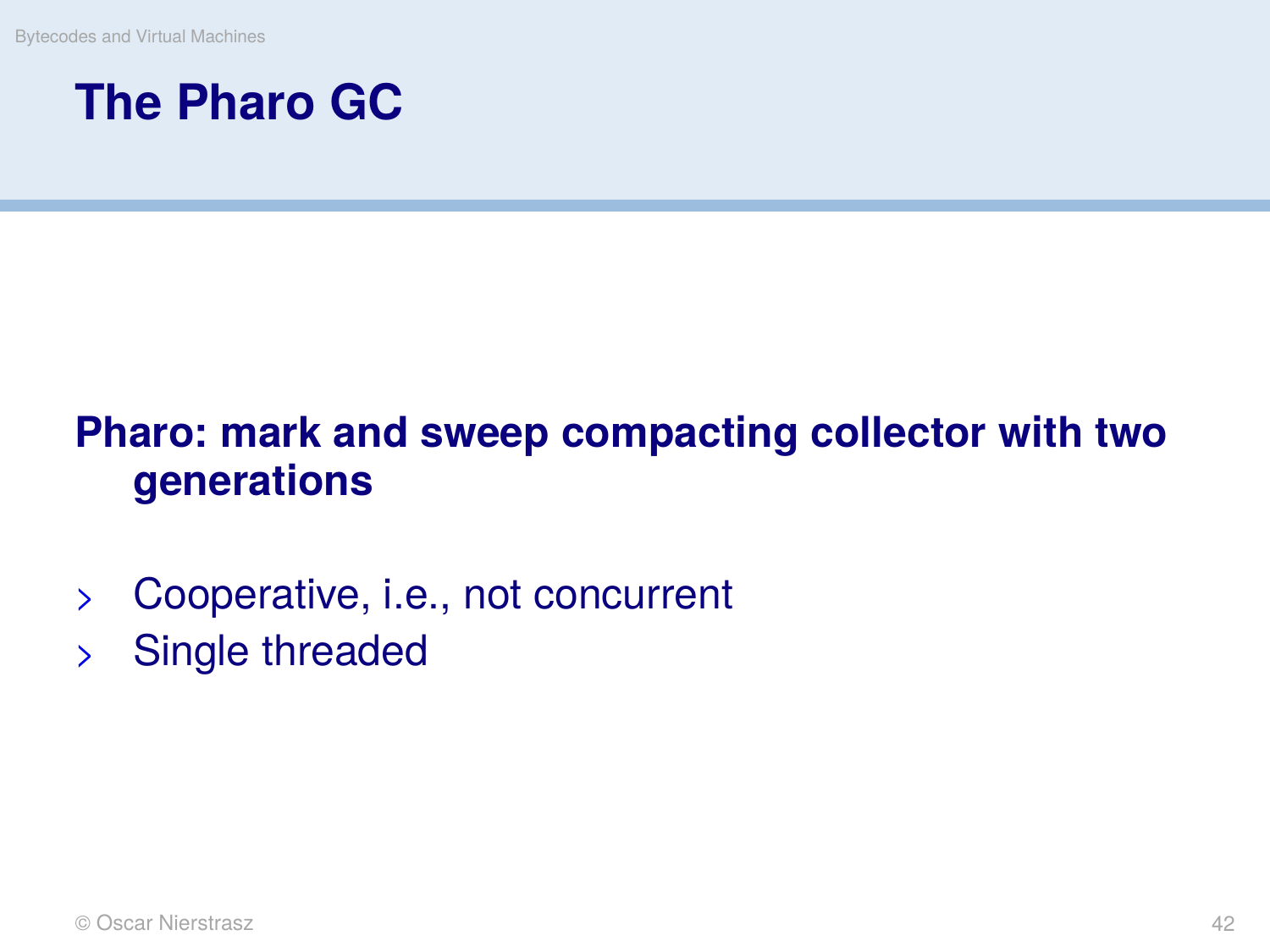

Bytecodes and Virtual Machines
# The Pharo GC
Pharo: mark and sweep compacting collector with two generations

Cooperative, i.e., not concurrent
Single threaded
© Oscar Nierstrasz
42